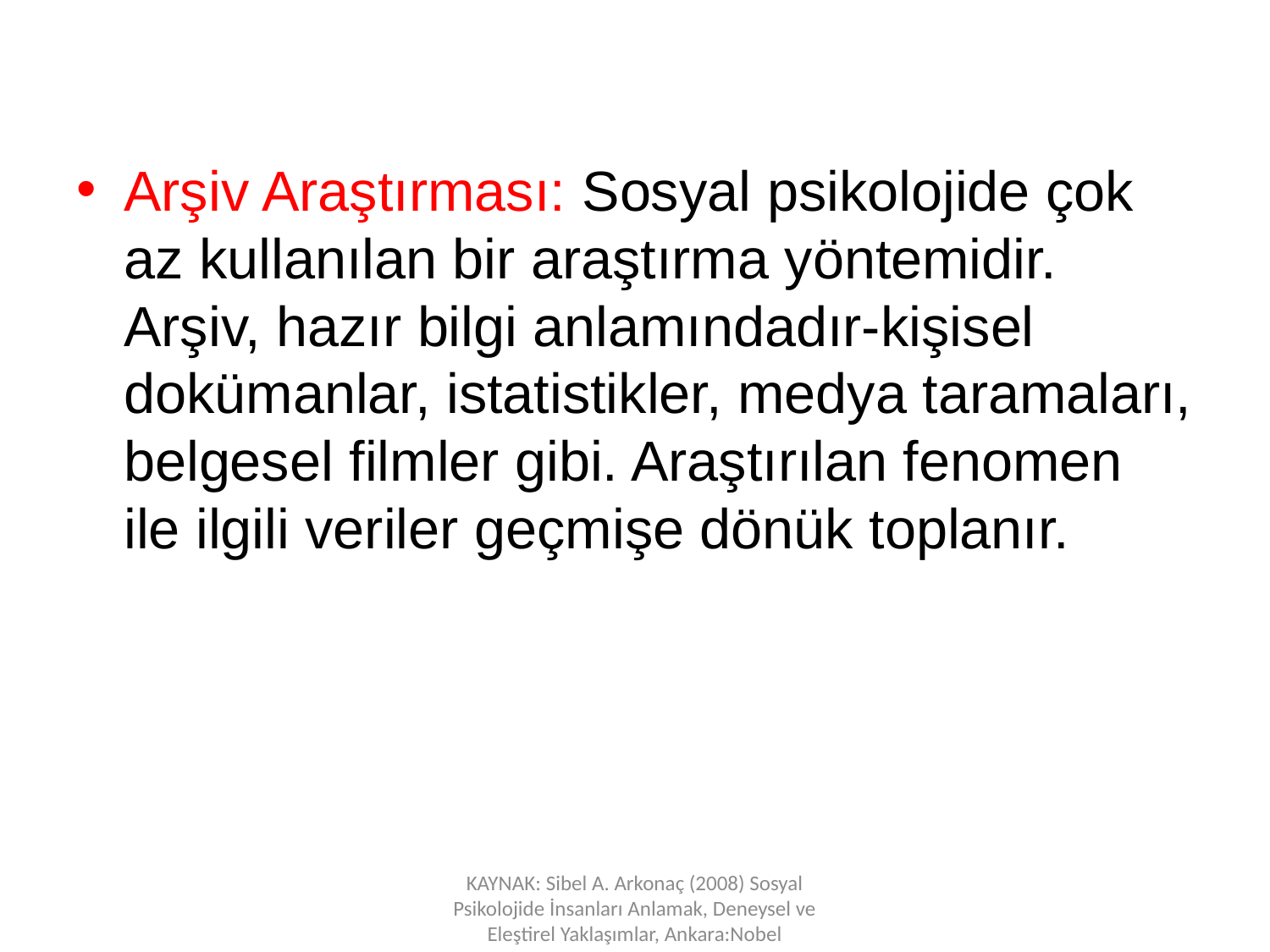

Arşiv Araştırması: Sosyal psikolojide çok az kullanılan bir araştırma yöntemidir. Arşiv, hazır bilgi anlamındadır-kişisel dokümanlar, istatistikler, medya taramaları, belgesel filmler gibi. Araştırılan fenomen ile ilgili veriler geçmişe dönük toplanır.
KAYNAK: Sibel A. Arkonaç (2008) Sosyal Psikolojide İnsanları Anlamak, Deneysel ve Eleştirel Yaklaşımlar, Ankara:Nobel